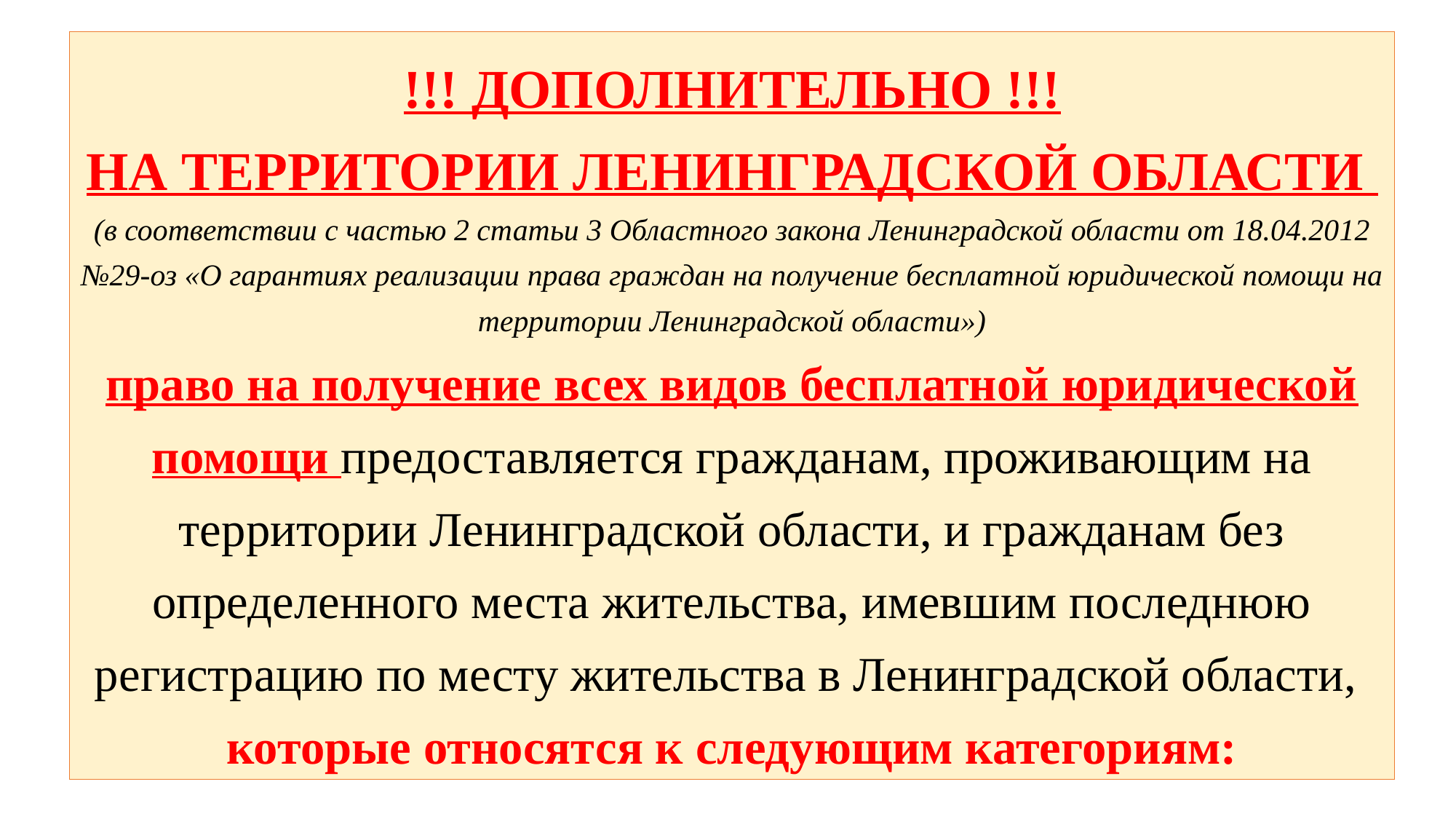

!!! ДОПОЛНИТЕЛЬНО !!!
НА ТЕРРИТОРИИ ЛЕНИНГРАДСКОЙ ОБЛАСТИ
(в соответствии с частью 2 статьи 3 Областного закона Ленинградской области от 18.04.2012 №29-оз «О гарантиях реализации права граждан на получение бесплатной юридической помощи на территории Ленинградской области»)
право на получение всех видов бесплатной юридической помощи предоставляется гражданам, проживающим на территории Ленинградской области, и гражданам без определенного места жительства, имевшим последнюю регистрацию по месту жительства в Ленинградской области,
которые относятся к следующим категориям: